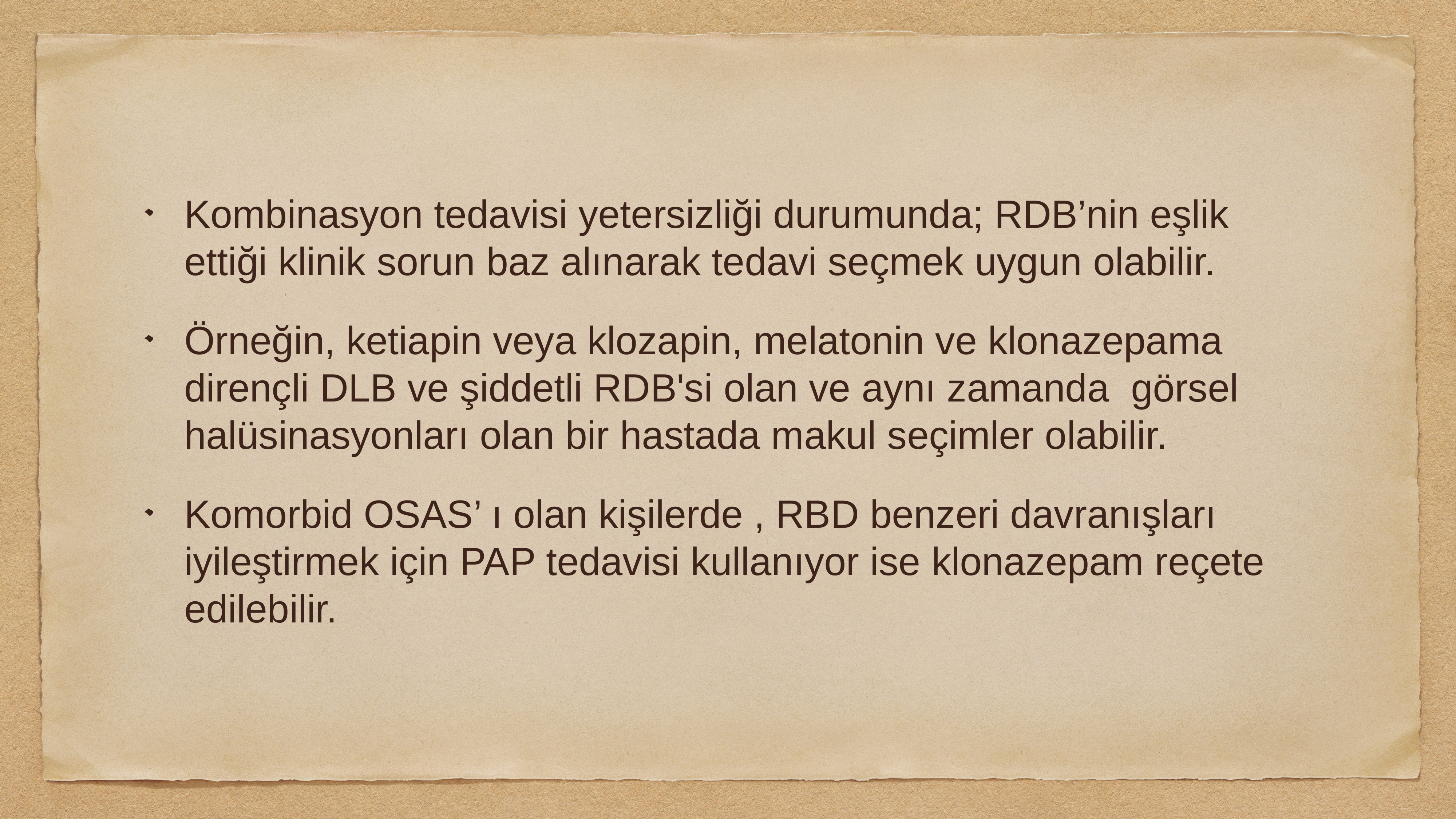

Kombinasyon tedavisi yetersizliği durumunda; RDB’nin eşlik ettiği klinik sorun baz alınarak tedavi seçmek uygun olabilir.
Örneğin, ketiapin veya klozapin, melatonin ve klonazepama dirençli DLB ve şiddetli RDB'si olan ve aynı zamanda  görsel halüsinasyonları olan bir hastada makul seçimler olabilir.
Komorbid OSAS’ ı olan kişilerde , RBD benzeri davranışları iyileştirmek için PAP tedavisi kullanıyor ise klonazepam reçete edilebilir.